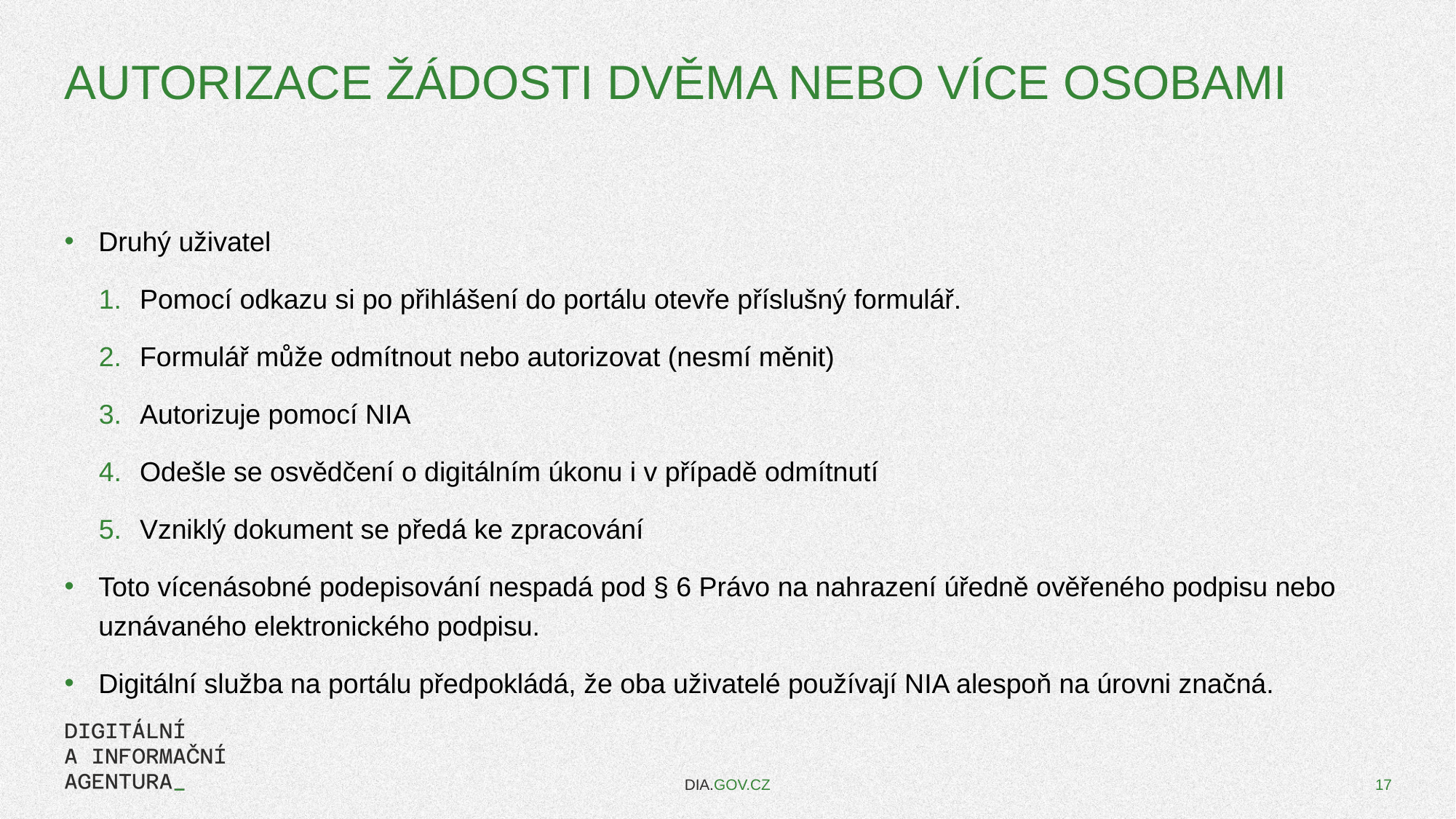

# Autorizace žádosti dvěma nebo více osobami
Druhý uživatel
Pomocí odkazu si po přihlášení do portálu otevře příslušný formulář.
Formulář může odmítnout nebo autorizovat (nesmí měnit)
Autorizuje pomocí NIA
Odešle se osvědčení o digitálním úkonu i v případě odmítnutí
Vzniklý dokument se předá ke zpracování
Toto vícenásobné podepisování nespadá pod § 6 Právo na nahrazení úředně ověřeného podpisu nebo uznávaného elektronického podpisu.
Digitální služba na portálu předpokládá, že oba uživatelé používají NIA alespoň na úrovni značná.

DIA.GOV.CZ
17